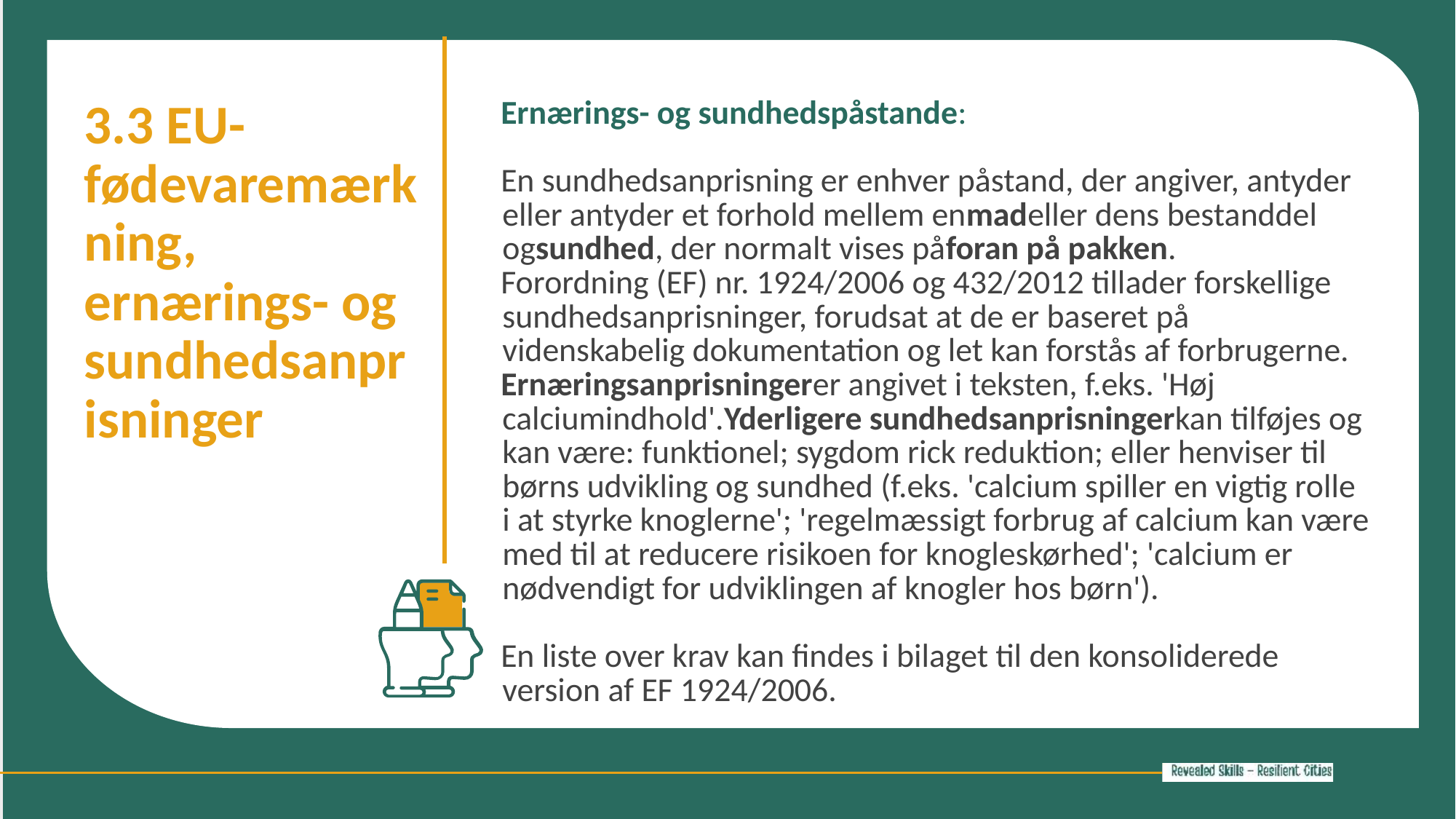

3.3 EU-fødevaremærkning, ernærings- og sundhedsanprisninger

Ernærings- og sundhedspåstande:

En sundhedsanprisning er enhver påstand, der angiver, antyder eller antyder et forhold mellem enmadeller dens bestanddel ogsundhed, der normalt vises påforan på pakken.
Forordning (EF) nr. 1924/2006 og 432/2012 tillader forskellige sundhedsanprisninger, forudsat at de er baseret på videnskabelig dokumentation og let kan forstås af forbrugerne.
Ernæringsanprisningerer angivet i teksten, f.eks. 'Høj calciumindhold'.Yderligere sundhedsanprisningerkan tilføjes og kan være: funktionel; sygdom rick reduktion; eller henviser til børns udvikling og sundhed (f.eks. 'calcium spiller en vigtig rolle i at styrke knoglerne'; 'regelmæssigt forbrug af calcium kan være med til at reducere risikoen for knogleskørhed'; 'calcium er nødvendigt for udviklingen af ​​knogler hos børn').

En liste over krav kan findes i bilaget til den konsoliderede version af EF 1924/2006.